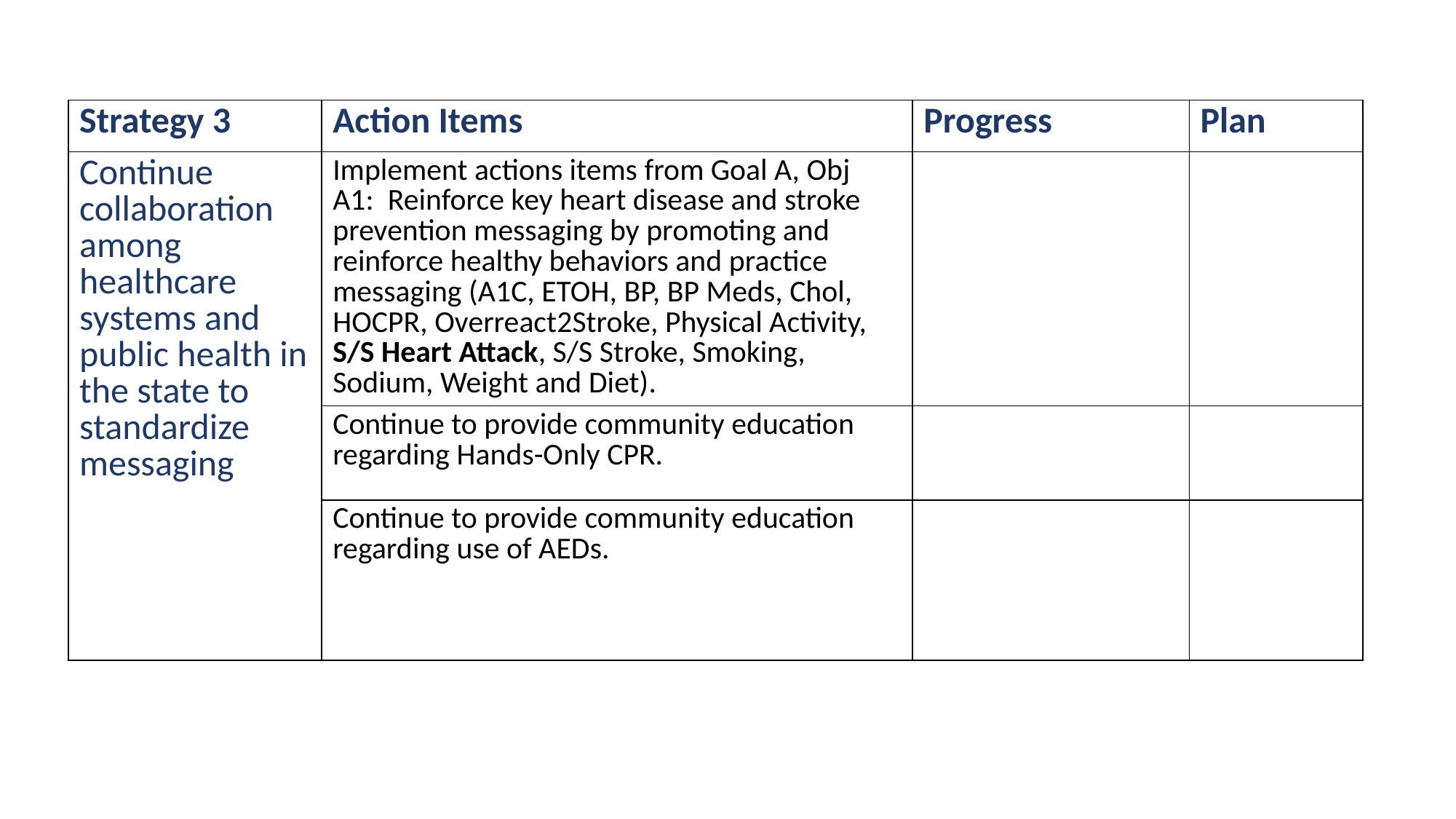

| Strategy 3 | Action Items | Progress | Plan |
| --- | --- | --- | --- |
| Continue collaboration among healthcare systems and public health in the state to standardize messaging | Implement actions items from Goal A, Obj A1: Reinforce key heart disease and stroke prevention messaging by promoting and reinforce healthy behaviors and practice messaging (A1C, ETOH, BP, BP Meds, Chol, HOCPR, Overreact2Stroke, Physical Activity, S/S Heart Attack, S/S Stroke, Smoking, Sodium, Weight and Diet). |  |  |
|  | Continue to provide community education regarding Hands-Only CPR. |  |  |
|  | Continue to provide community education regarding use of AEDs. |  |  |